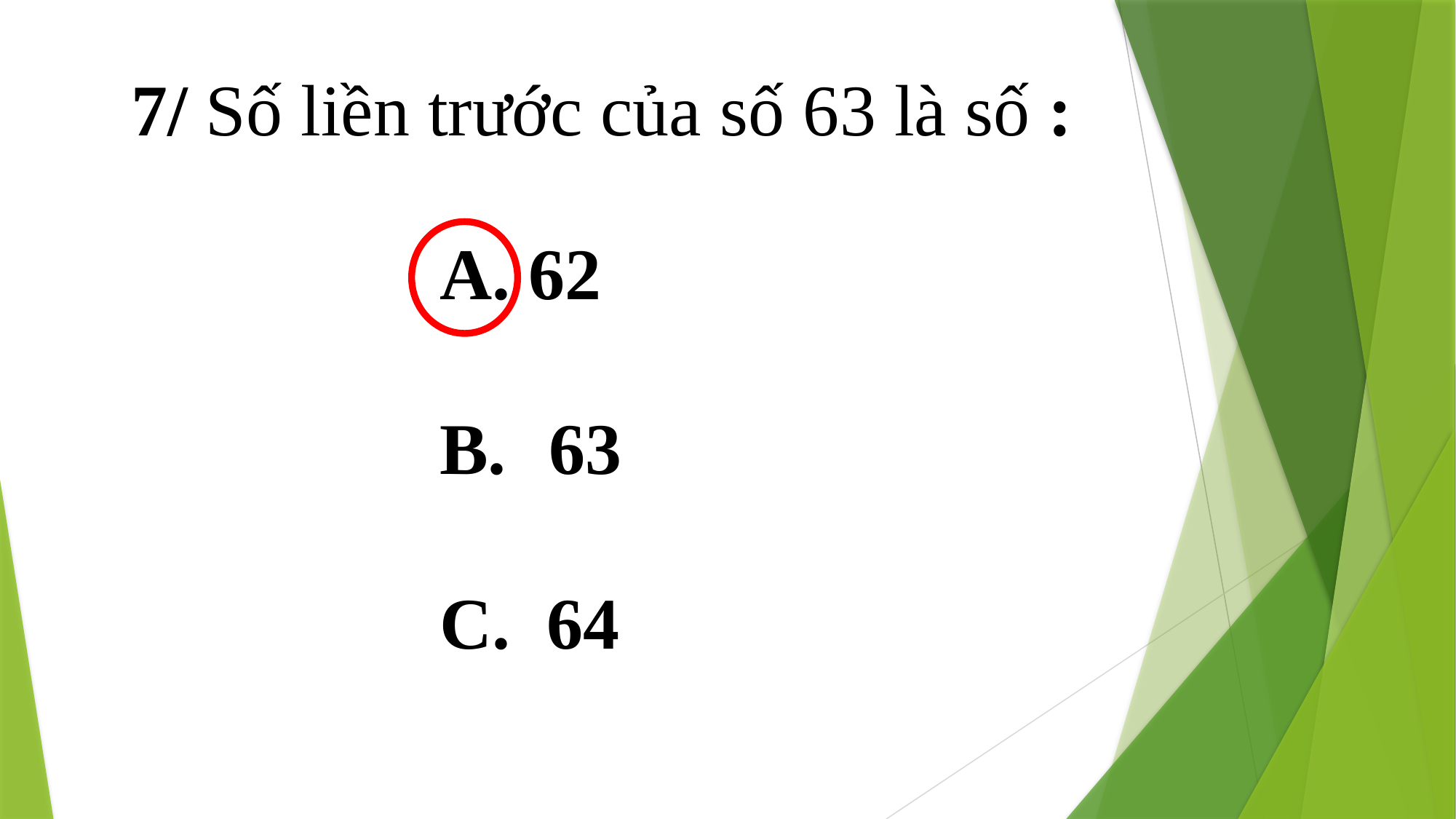

7/ Số liền trước của số 63 là số :

	 	A. 62

		B. 	63

		C.  64